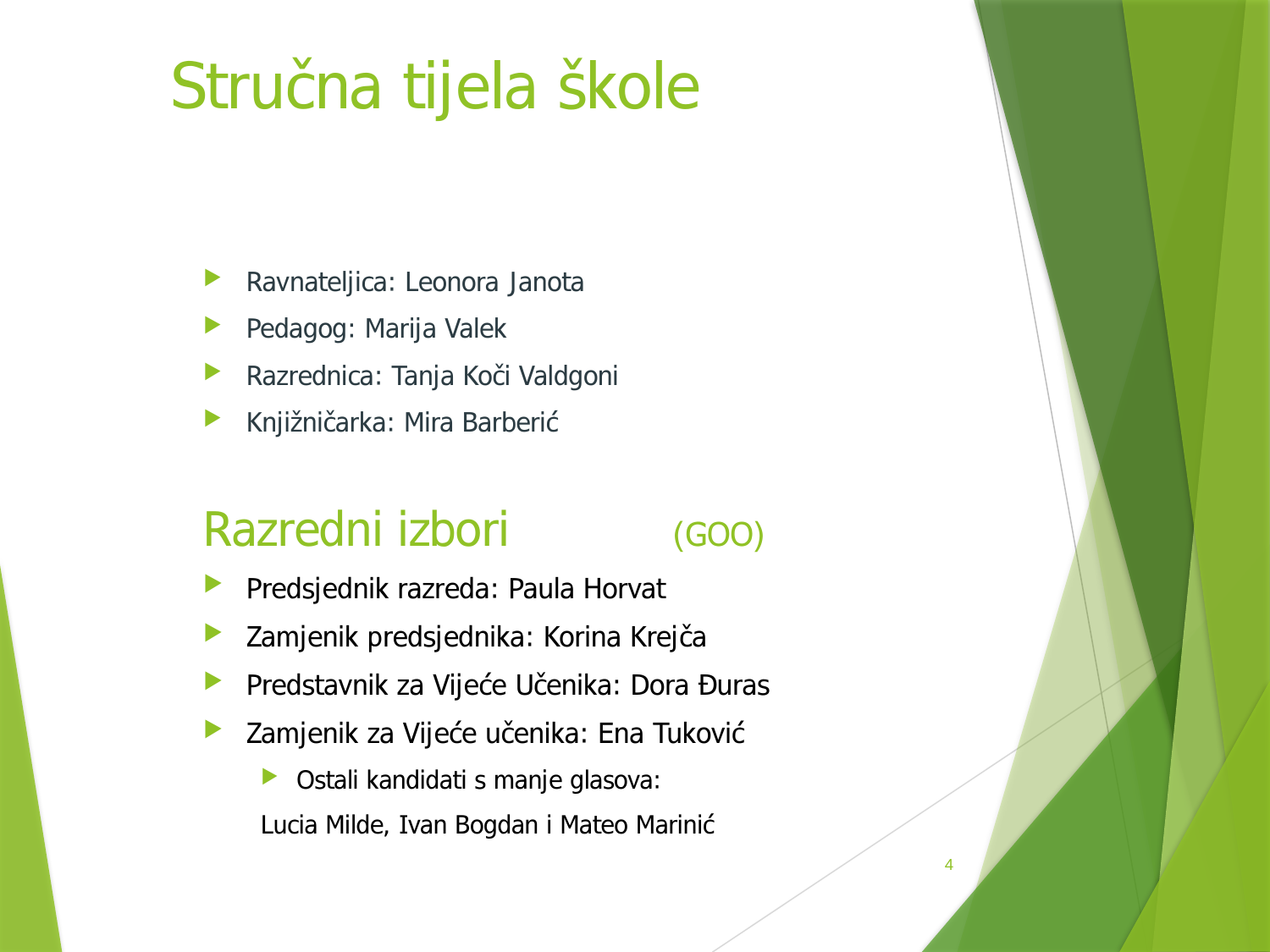

Stručna tijela škole
Ravnateljica: Leonora Janota
Pedagog: Marija Valek
Razrednica: Tanja Koči Valdgoni
Knjižničarka: Mira Barberić

Razredni izbori 				(GOO)
Predsjednik razreda: Paula Horvat
Zamjenik predsjednika: Korina Krejča
Predstavnik za Vijeće Učenika: Dora Đuras
Zamjenik za Vijeće učenika: Ena Tuković
Ostali kandidati s manje glasova:
Lucia Milde, Ivan Bogdan i Mateo Marinić

4